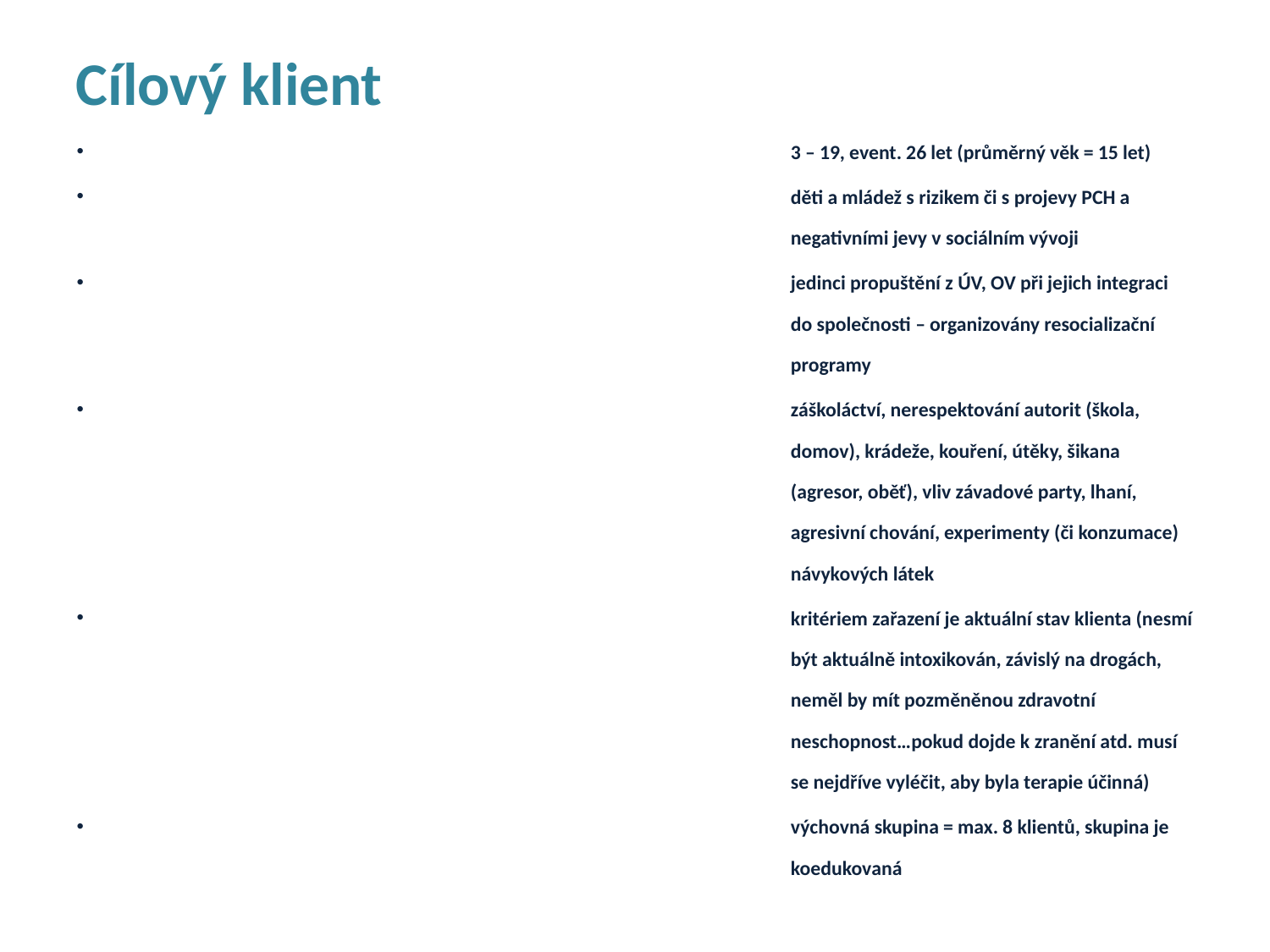

Cílový klient
3 – 19, event. 26 let (průměrný věk = 15 let)
děti a mládež s rizikem či s projevy PCH a negativními jevy v sociálním vývoji
jedinci propuštění z ÚV, OV při jejich integraci do společnosti – organizovány resocializační programy
záškoláctví, nerespektování autorit (škola, domov), krádeže, kouření, útěky, šikana (agresor, oběť), vliv závadové party, lhaní, agresivní chování, experimenty (či konzumace) návykových látek
kritériem zařazení je aktuální stav klienta (nesmí být aktuálně intoxikován, závislý na drogách, neměl by mít pozměněnou zdravotní neschopnost…pokud dojde k zranění atd. musí se nejdříve vyléčit, aby byla terapie účinná)
výchovná skupina = max. 8 klientů, skupina je koedukovaná